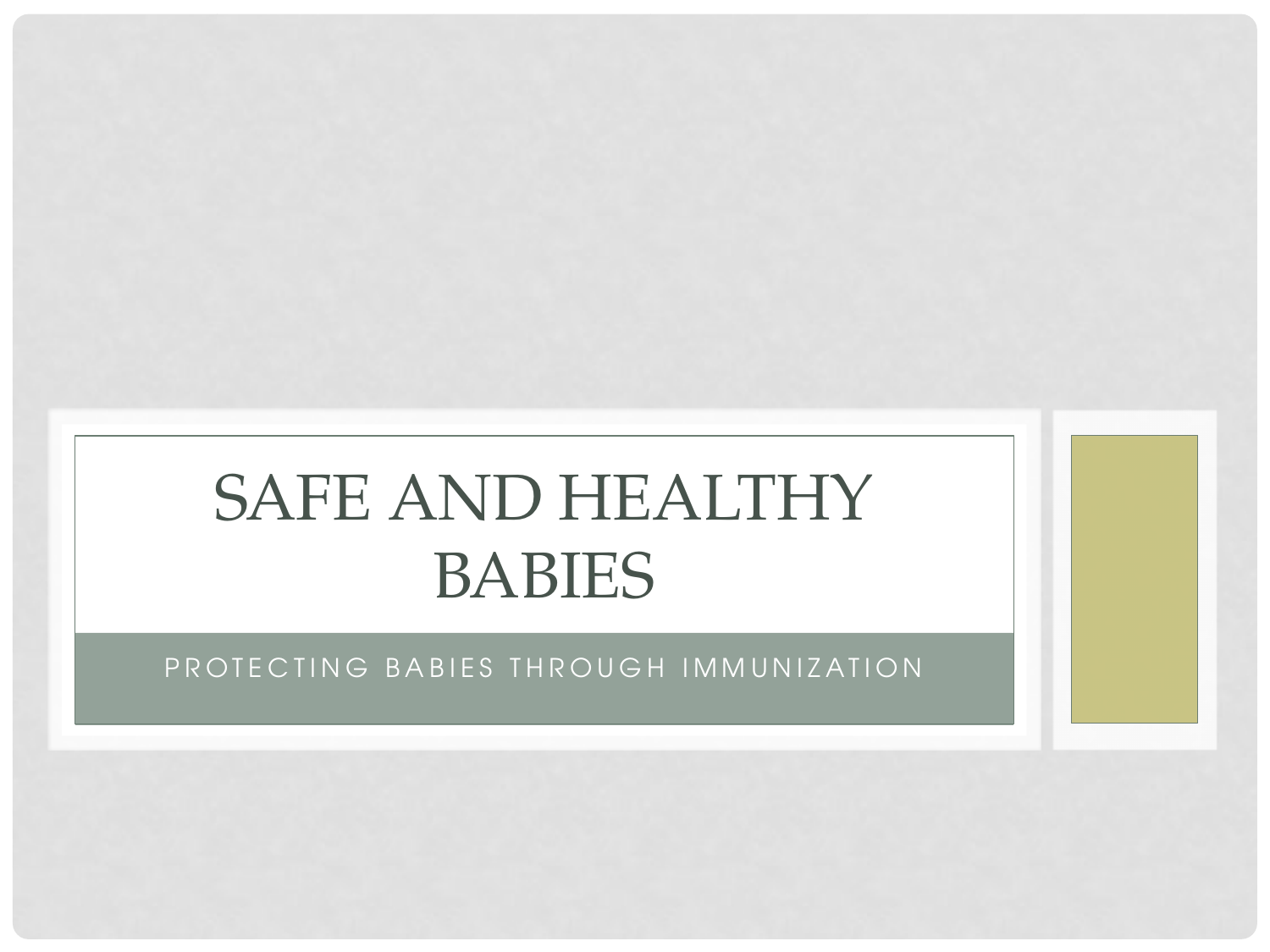

# Safe and Healthy Babies
Protecting Babies through Immunization